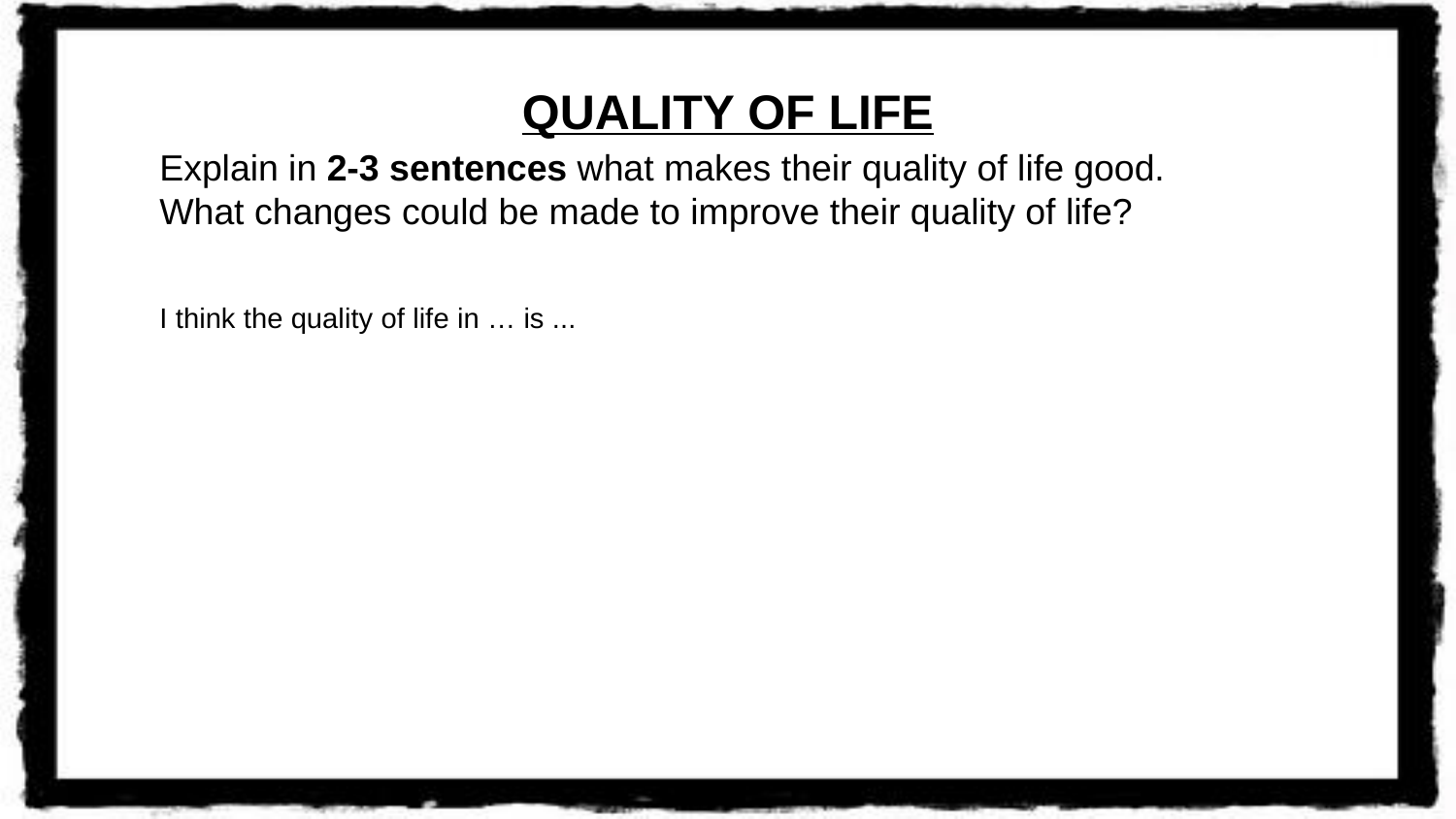

# QUALITY OF LIFE

Explain in 2-3 sentences what makes their quality of life good. What changes could be made to improve their quality of life?

I think the quality of life in … is ...